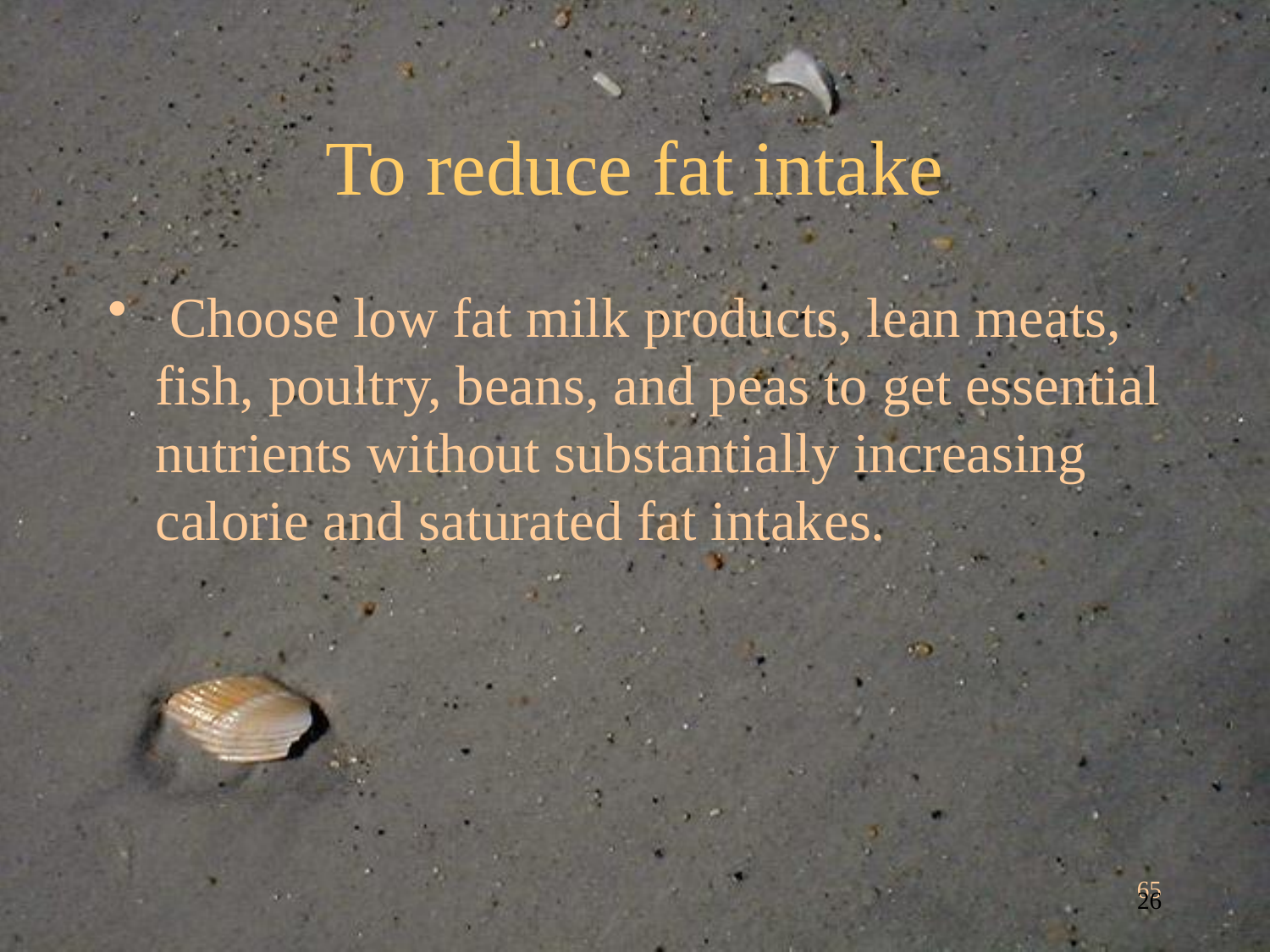

# To reduce fat intake
 Choose low fat milk products, lean meats, fish, poultry, beans, and peas to get essential nutrients without substantially increasing calorie and saturated fat intakes.

65
26